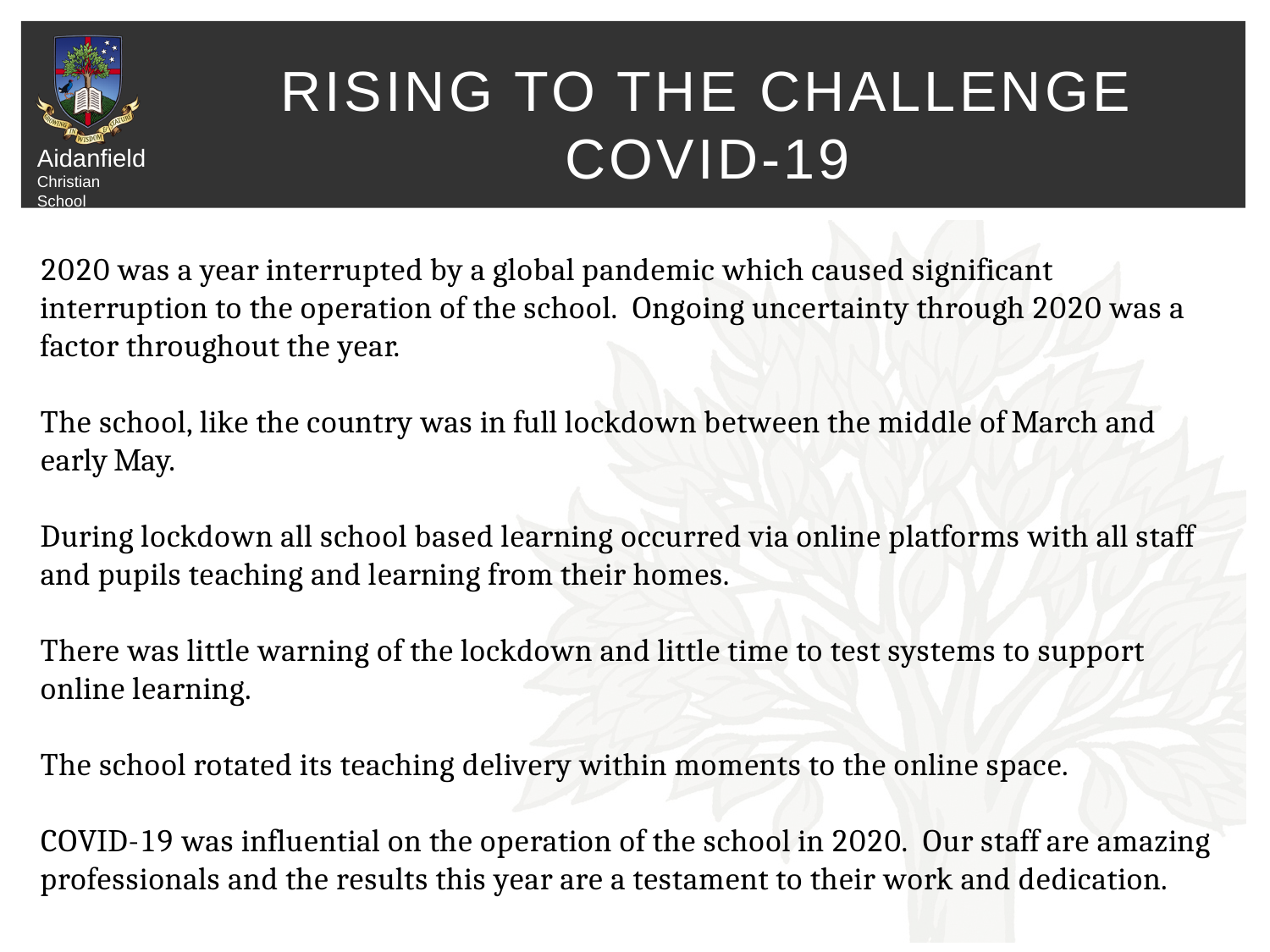

# Rising to the challenge COVID-19
2020 was a year interrupted by a global pandemic which caused significant interruption to the operation of the school.  Ongoing uncertainty through 2020 was a factor throughout the year.

The school, like the country was in full lockdown between the middle of March and early May.

During lockdown all school based learning occurred via online platforms with all staff and pupils teaching and learning from their homes.

There was little warning of the lockdown and little time to test systems to support online learning.

The school rotated its teaching delivery within moments to the online space.

COVID-19 was influential on the operation of the school in 2020.  Our staff are amazing professionals and the results this year are a testament to their work and dedication.